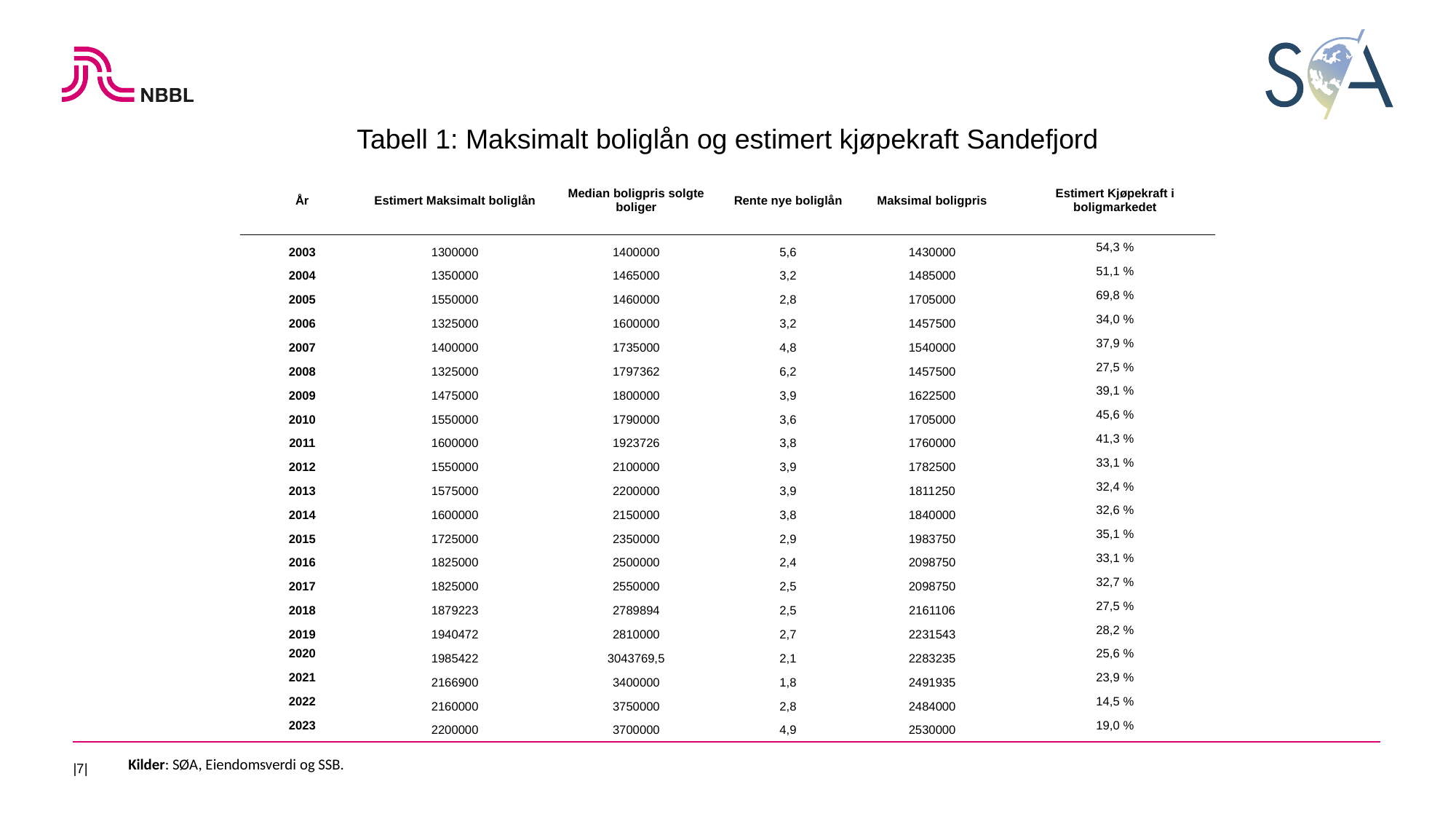

Tabell 1: Maksimalt boliglån og estimert kjøpekraft Sandefjord
| År | Estimert Maksimalt boliglån | Median boligpris solgte boliger | Rente nye boliglån | Maksimal boligpris | Estimert Kjøpekraft i boligmarkedet |
| --- | --- | --- | --- | --- | --- |
| 2003 | 1300000 | 1400000 | 5,6 | 1430000 | 54,3 % |
| 2004 | 1350000 | 1465000 | 3,2 | 1485000 | 51,1 % |
| 2005 | 1550000 | 1460000 | 2,8 | 1705000 | 69,8 % |
| 2006 | 1325000 | 1600000 | 3,2 | 1457500 | 34,0 % |
| 2007 | 1400000 | 1735000 | 4,8 | 1540000 | 37,9 % |
| 2008 | 1325000 | 1797362 | 6,2 | 1457500 | 27,5 % |
| 2009 | 1475000 | 1800000 | 3,9 | 1622500 | 39,1 % |
| 2010 | 1550000 | 1790000 | 3,6 | 1705000 | 45,6 % |
| 2011 | 1600000 | 1923726 | 3,8 | 1760000 | 41,3 % |
| 2012 | 1550000 | 2100000 | 3,9 | 1782500 | 33,1 % |
| 2013 | 1575000 | 2200000 | 3,9 | 1811250 | 32,4 % |
| 2014 | 1600000 | 2150000 | 3,8 | 1840000 | 32,6 % |
| 2015 | 1725000 | 2350000 | 2,9 | 1983750 | 35,1 % |
| 2016 | 1825000 | 2500000 | 2,4 | 2098750 | 33,1 % |
| 2017 | 1825000 | 2550000 | 2,5 | 2098750 | 32,7 % |
| 2018 | 1879223 | 2789894 | 2,5 | 2161106 | 27,5 % |
| 2019 | 1940472 | 2810000 | 2,7 | 2231543 | 28,2 % |
| 2020 | 1985422 | 3043769,5 | 2,1 | 2283235 | 25,6 % |
| 2021 | 2166900 | 3400000 | 1,8 | 2491935 | 23,9 % |
| 2022 | 2160000 | 3750000 | 2,8 | 2484000 | 14,5 % |
| 2023 | 2200000 | 3700000 | 4,9 | 2530000 | 19,0 % |

|7|